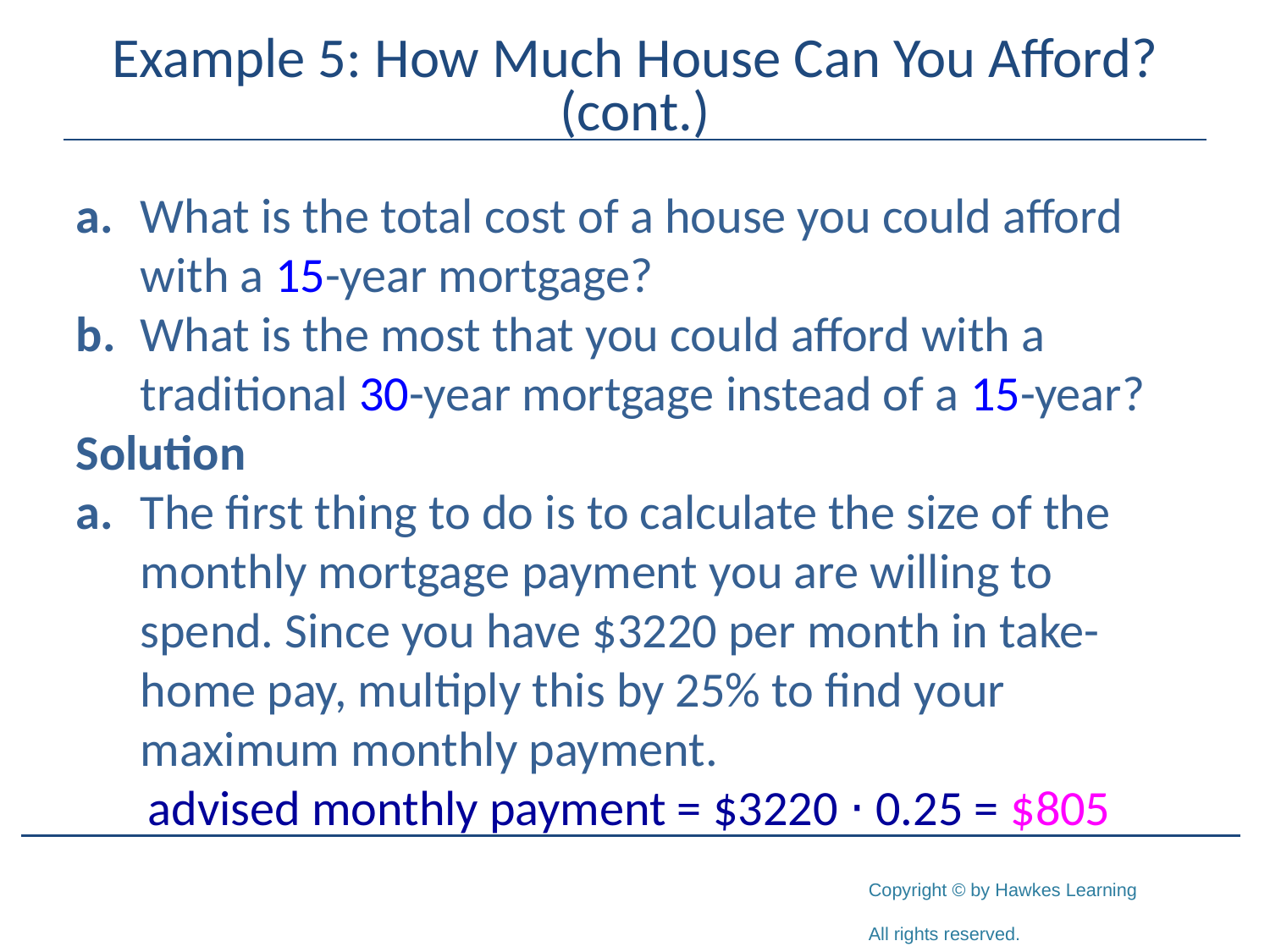

# Example 5: How Much House Can You Afford? (cont.)
a.	What is the total cost of a house you could afford with a 15-year mortgage?
b.	What is the most that you could afford with a traditional 30-year mortgage instead of a 15-year?
Solution
a.	The first thing to do is to calculate the size of the monthly mortgage payment you are willing to spend. Since you have $3220 per month in take-home pay, multiply this by 25% to find your maximum monthly payment.
advised monthly payment = $3220 ⋅ 0.25 = $805